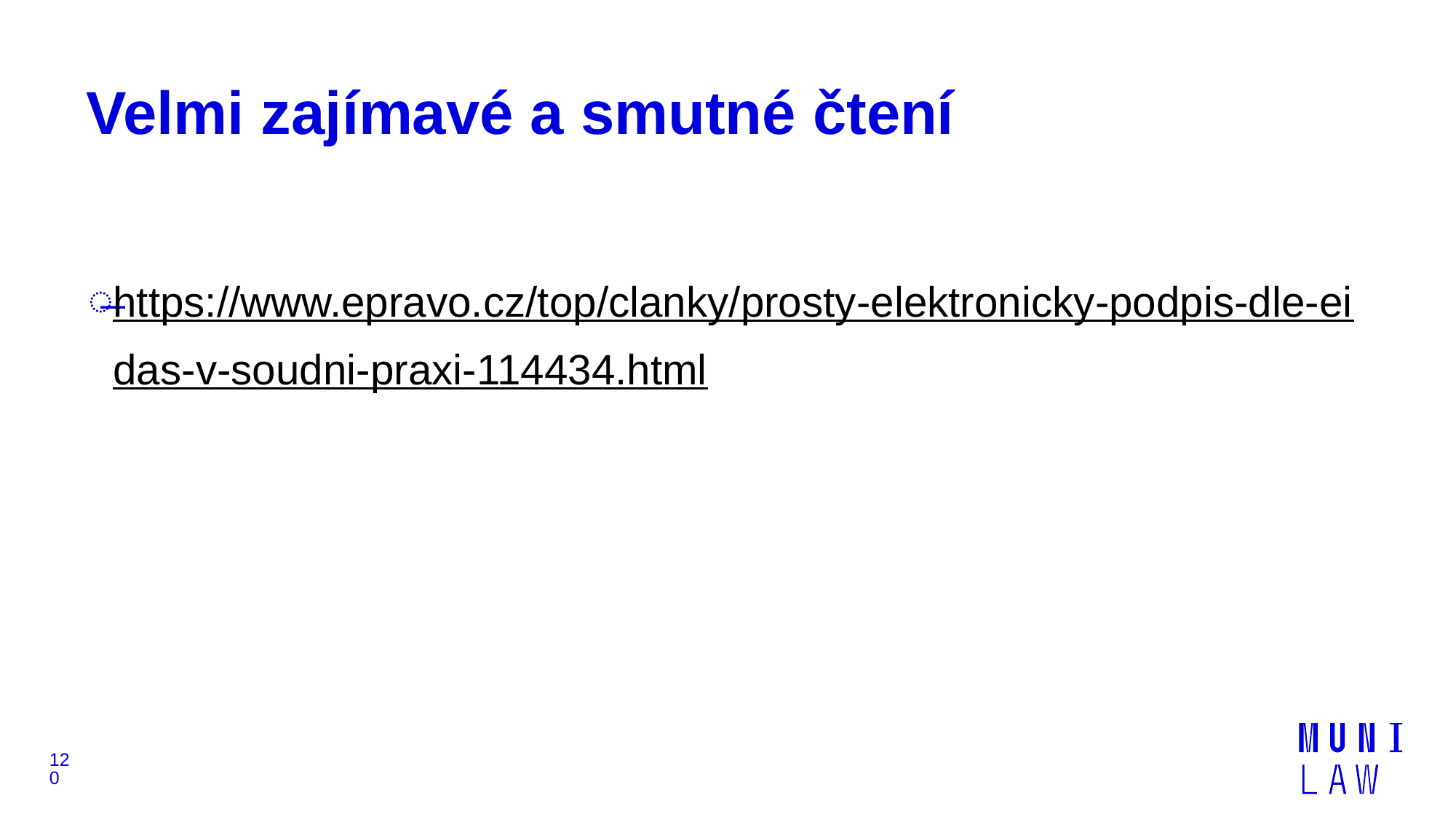

# Velmi zajímavé a smutné čtení
https://www.epravo.cz/top/clanky/prosty-elektronicky-podpis-dle-eidas-v-soudni-praxi-114434.html
120